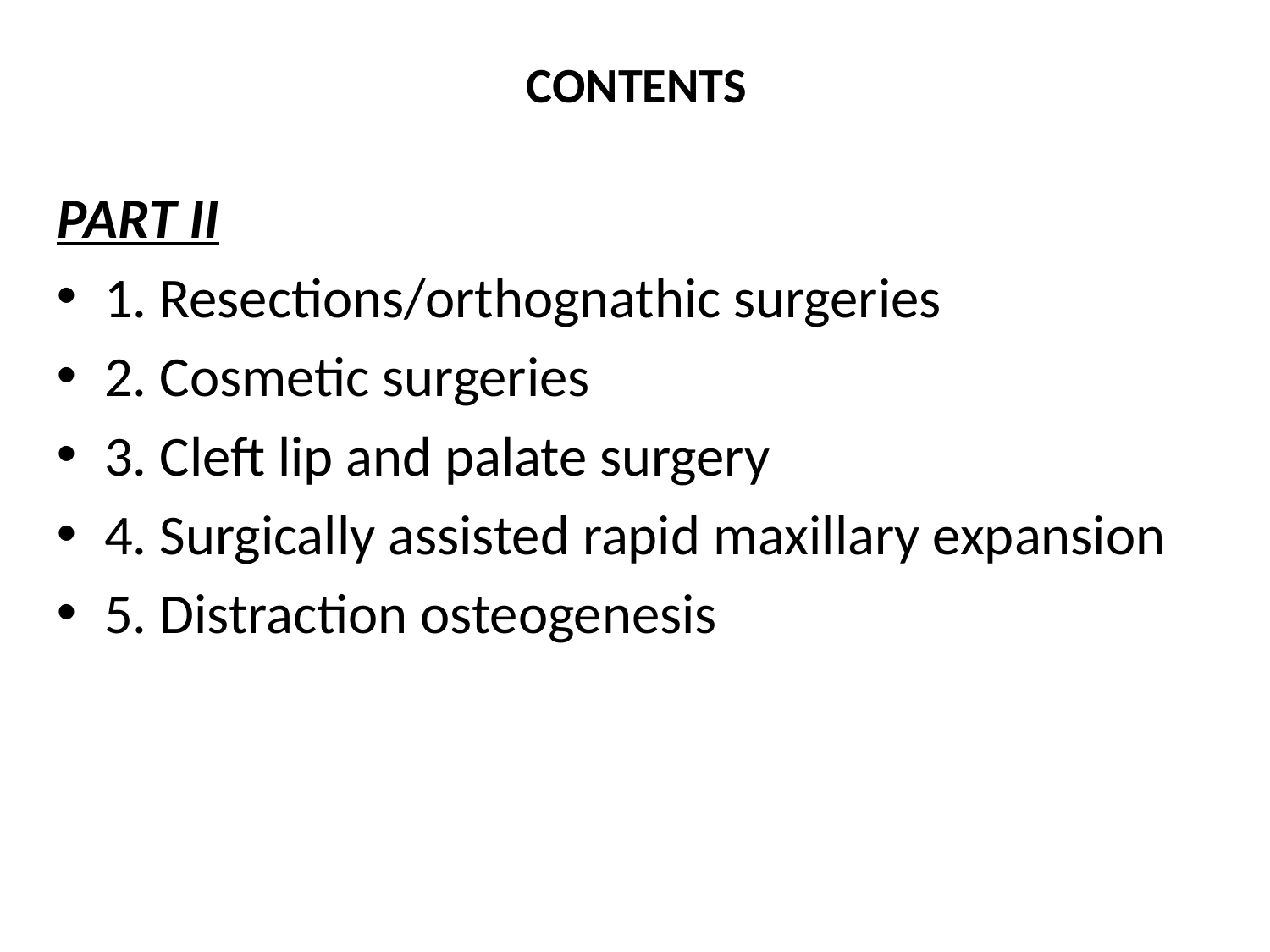

# CONTENTS
PART II
1. Resections/orthognathic surgeries
2. Cosmetic surgeries
3. Cleft lip and palate surgery
4. Surgically assisted rapid maxillary expansion
5. Distraction osteogenesis